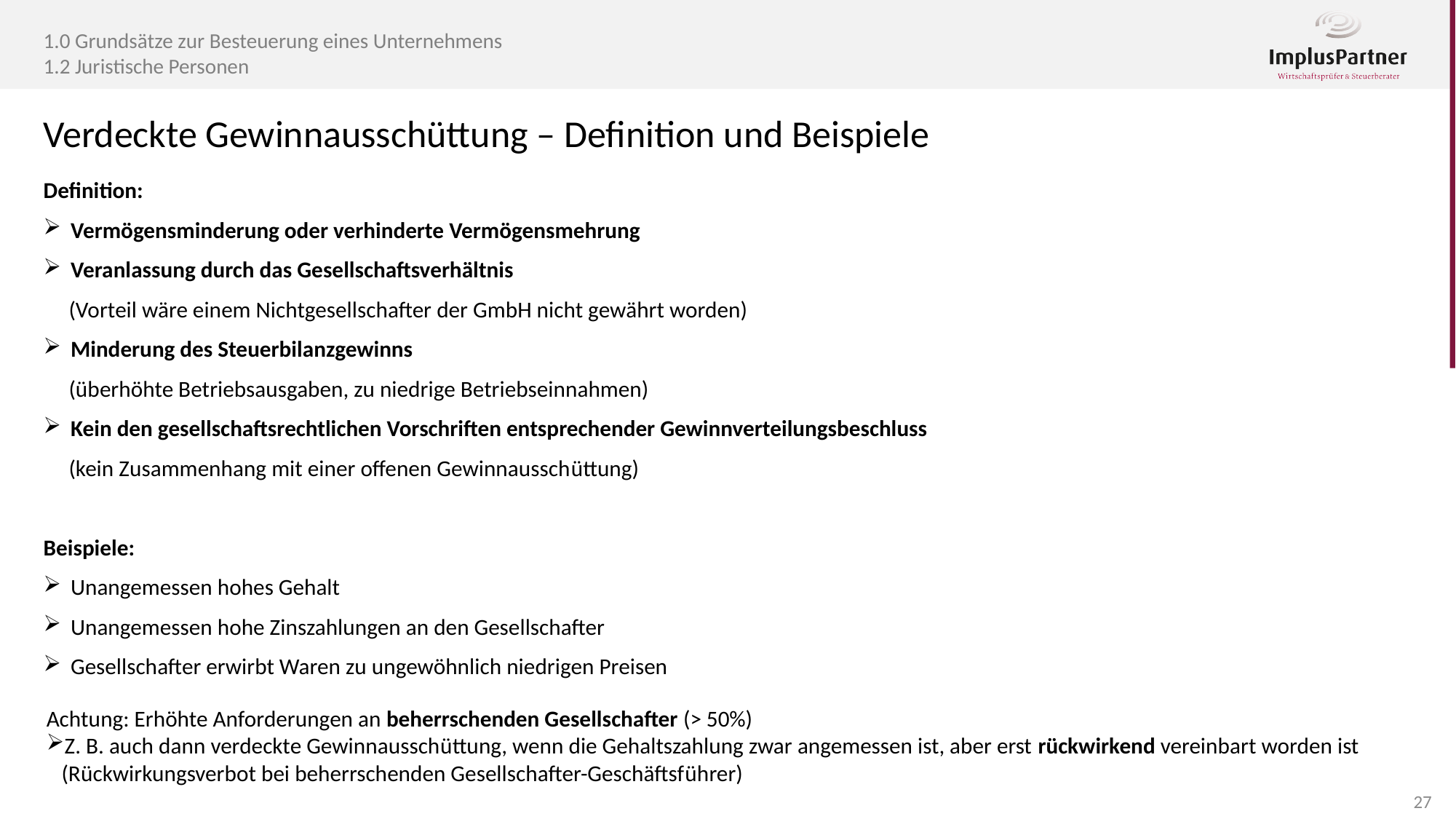

1.0 Grundsätze zur Besteuerung eines Unternehmens
1.2 Juristische Personen

Definition:
Vermögensminderung oder verhinderte Vermögensmehrung
Veranlassung durch das Gesellschaftsverhältnis
     (Vorteil wäre einem Nichtgesellschafter der GmbH nicht gewährt worden)
Minderung des Steuerbilanzgewinns
     (überhöhte Betriebsausgaben, zu niedrige Betriebseinnahmen)
Kein den gesellschaftsrechtlichen Vorschriften entsprechender Gewinnverteilungsbeschluss
     (kein Zusammenhang mit einer offenen Gewinnausschüttung)

Beispiele:
Unangemessen hohes Gehalt
Unangemessen hohe Zinszahlungen an den Gesellschafter
Gesellschafter erwirbt Waren zu ungewöhnlich niedrigen Preisen

Verdeckte Gewinnausschüttung – Definition und Beispiele
Achtung: Erhöhte Anforderungen an beherrschenden Gesellschafter (> 50%)
Z. B. auch dann verdeckte Gewinnausschüttung, wenn die Gehaltszahlung zwar angemessen ist, aber erst rückwirkend vereinbart worden ist
   (Rückwirkungsverbot bei beherrschenden Gesellschafter-Geschäftsführer)
27